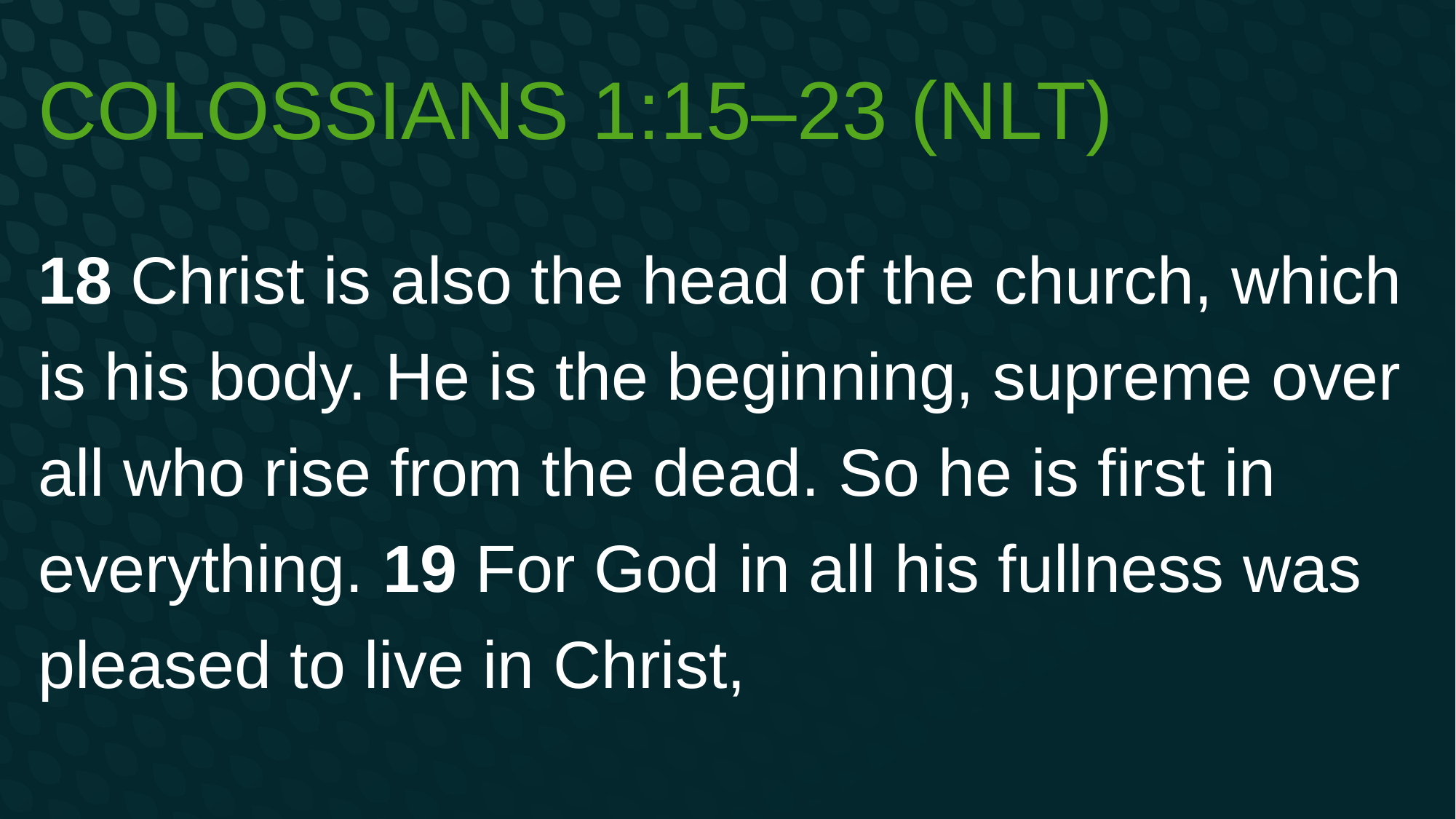

# Colossians 1:15–23 (NLT)
18 Christ is also the head of the church, which is his body. He is the beginning, supreme over all who rise from the dead. So he is first in everything. 19 For God in all his fullness was pleased to live in Christ,